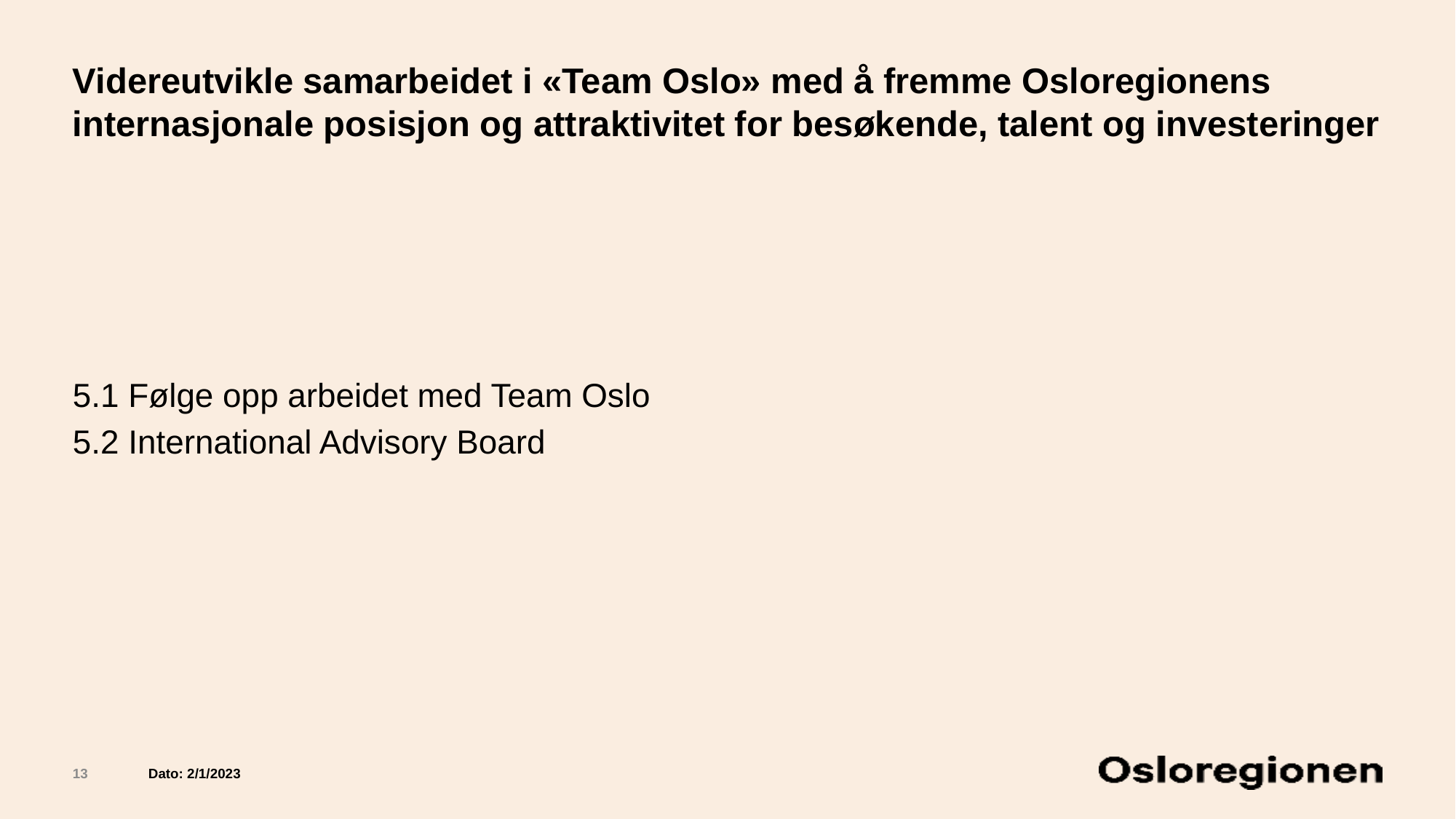

# Videreutvikle samarbeidet i «Team Oslo» med å fremme Osloregionens internasjonale posisjon og attraktivitet for besøkende, talent og investeringer
5.1 Følge opp arbeidet med Team Oslo
5.2 International Advisory Board

13